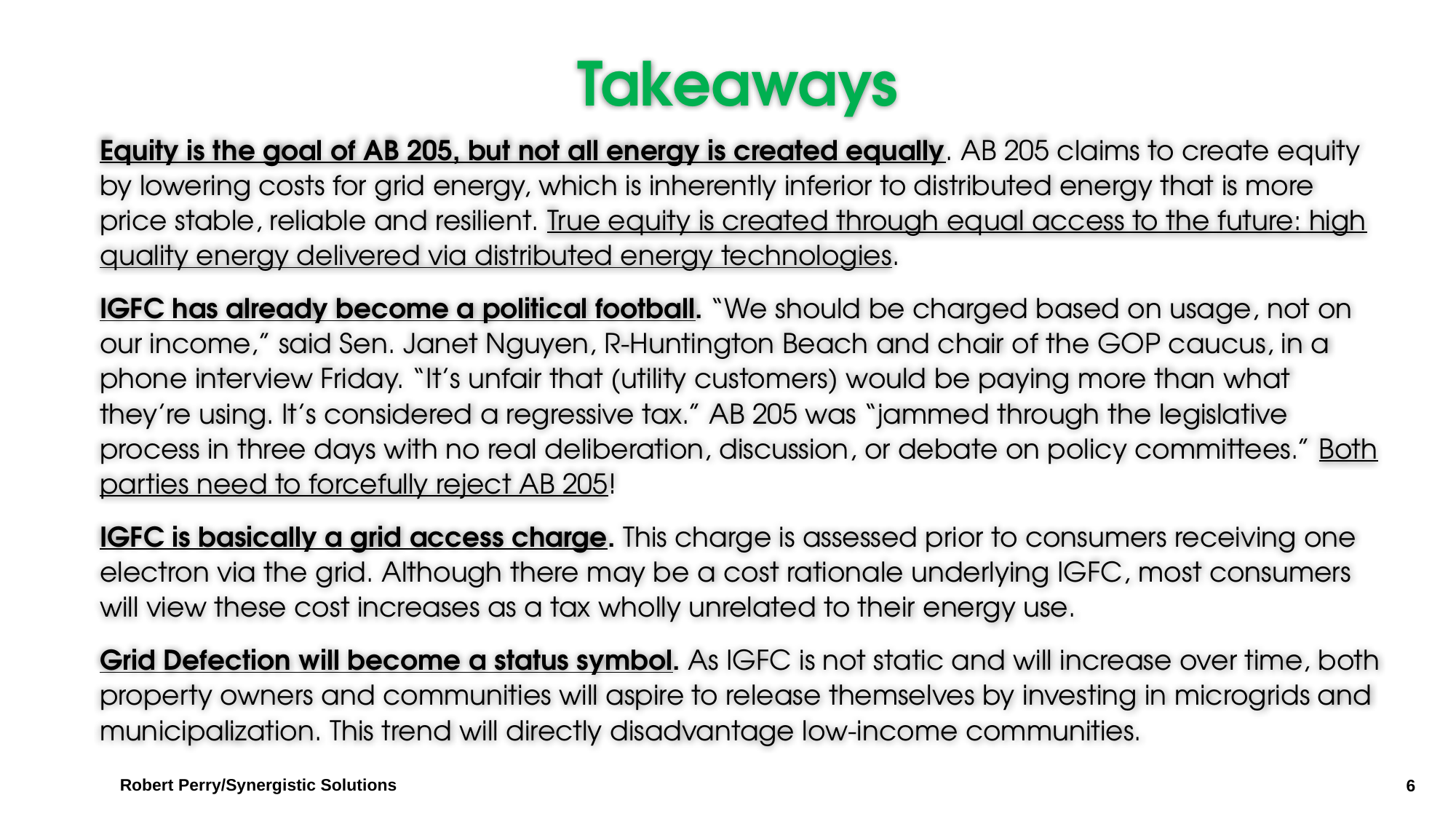

# Takeaways
Equity is the goal of AB 205, but not all energy is created equally. AB 205 claims to create equity by lowering costs for grid energy, which is inherently inferior to distributed energy that is more price stable, reliable and resilient. True equity is created through equal access to the future: high quality energy delivered via distributed energy technologies.
IGFC has already become a political football. “We should be charged based on usage, not on our income,” said Sen. Janet Nguyen, R-Huntington Beach and chair of the GOP caucus, in a phone interview Friday. “It’s unfair that (utility customers) would be paying more than what they’re using. It’s considered a regressive tax.” AB 205 was “jammed through the legislative process in three days with no real deliberation, discussion, or debate on policy committees.” Both parties need to forcefully reject AB 205!
IGFC is basically a grid access charge. This charge is assessed prior to consumers receiving one electron via the grid. Although there may be a cost rationale underlying IGFC, most consumers will view these cost increases as a tax wholly unrelated to their energy use.
Grid Defection will become a status symbol. As IGFC is not static and will increase over time, both property owners and communities will aspire to release themselves by investing in microgrids and municipalization. This trend will directly disadvantage low-income communities.

Robert Perry/Synergistic Solutions
6